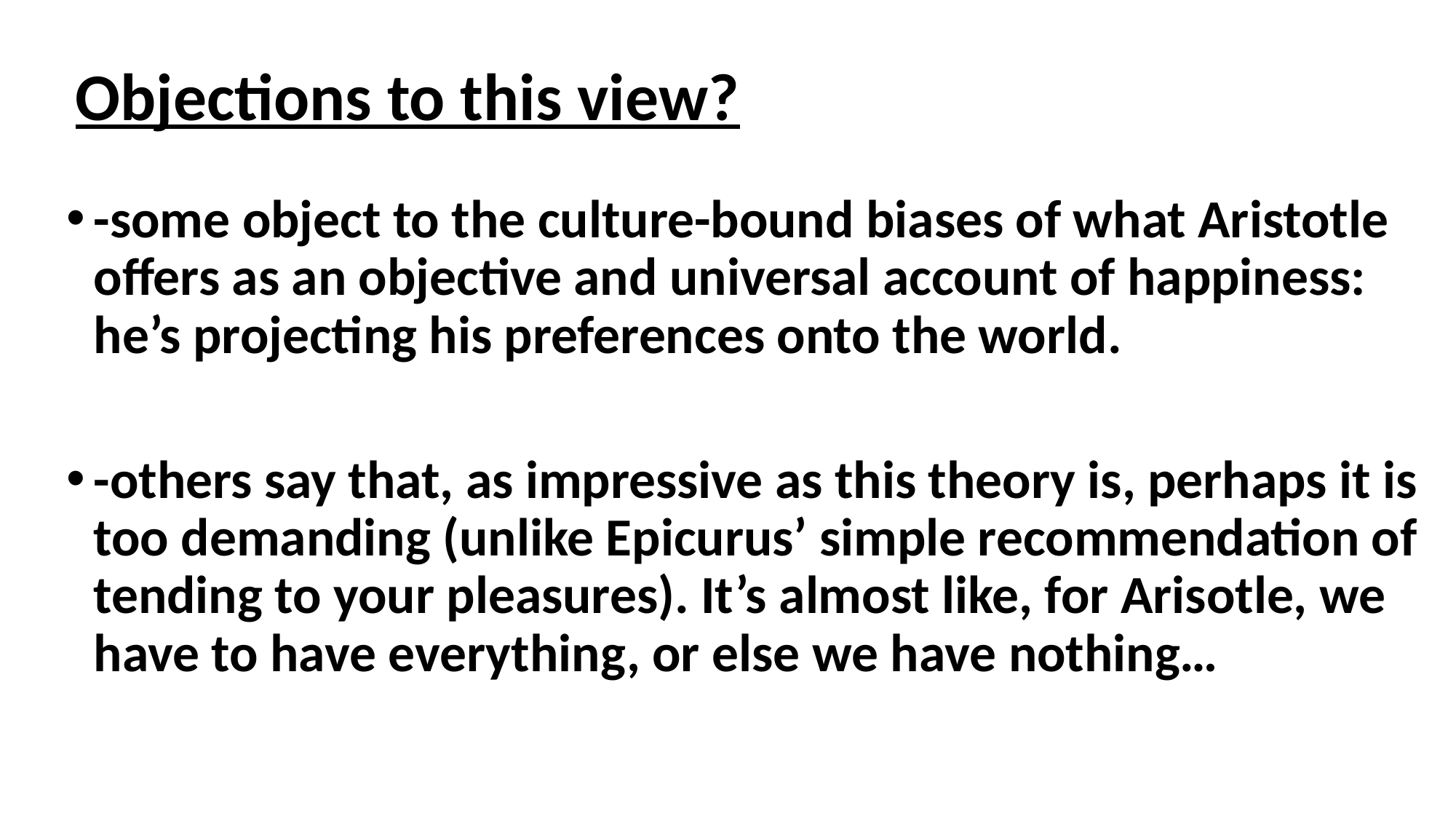

# Objections to this view?
-some object to the culture-bound biases of what Aristotle offers as an objective and universal account of happiness: he’s projecting his preferences onto the world.

-others say that, as impressive as this theory is, perhaps it is too demanding (unlike Epicurus’ simple recommendation of tending to your pleasures). It’s almost like, for Arisotle, we have to have everything, or else we have nothing…